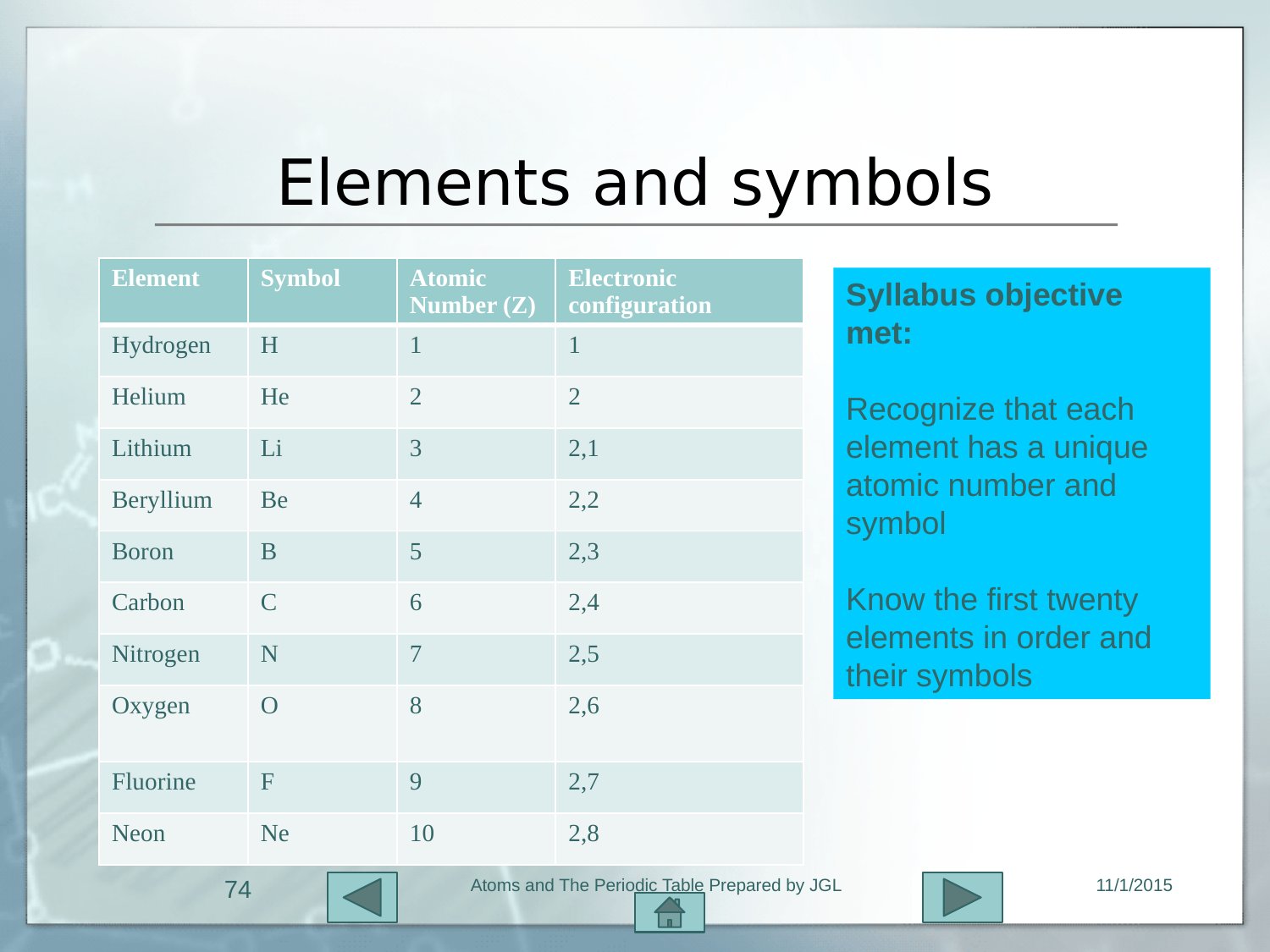

# Elements and symbols
| Element | Symbol | Atomic Number (Z) | Electronic configuration |
| --- | --- | --- | --- |
| Hydrogen | H | 1 | 1 |
| Helium | He | 2 | 2 |
| Lithium | Li | 3 | 2,1 |
| Beryllium | Be | 4 | 2,2 |
| Boron | B | 5 | 2,3 |
| Carbon | C | 6 | 2,4 |
| Nitrogen | N | 7 | 2,5 |
| Oxygen | O | 8 | 2,6 |
| Fluorine | F | 9 | 2,7 |
| Neon | Ne | 10 | 2,8 |
Syllabus objective met:

Recognize that each element has a unique atomic number and symbol

Know the first twenty
elements in order and their symbols
74
Atoms and The Periodic Table Prepared by JGL
11/1/2015